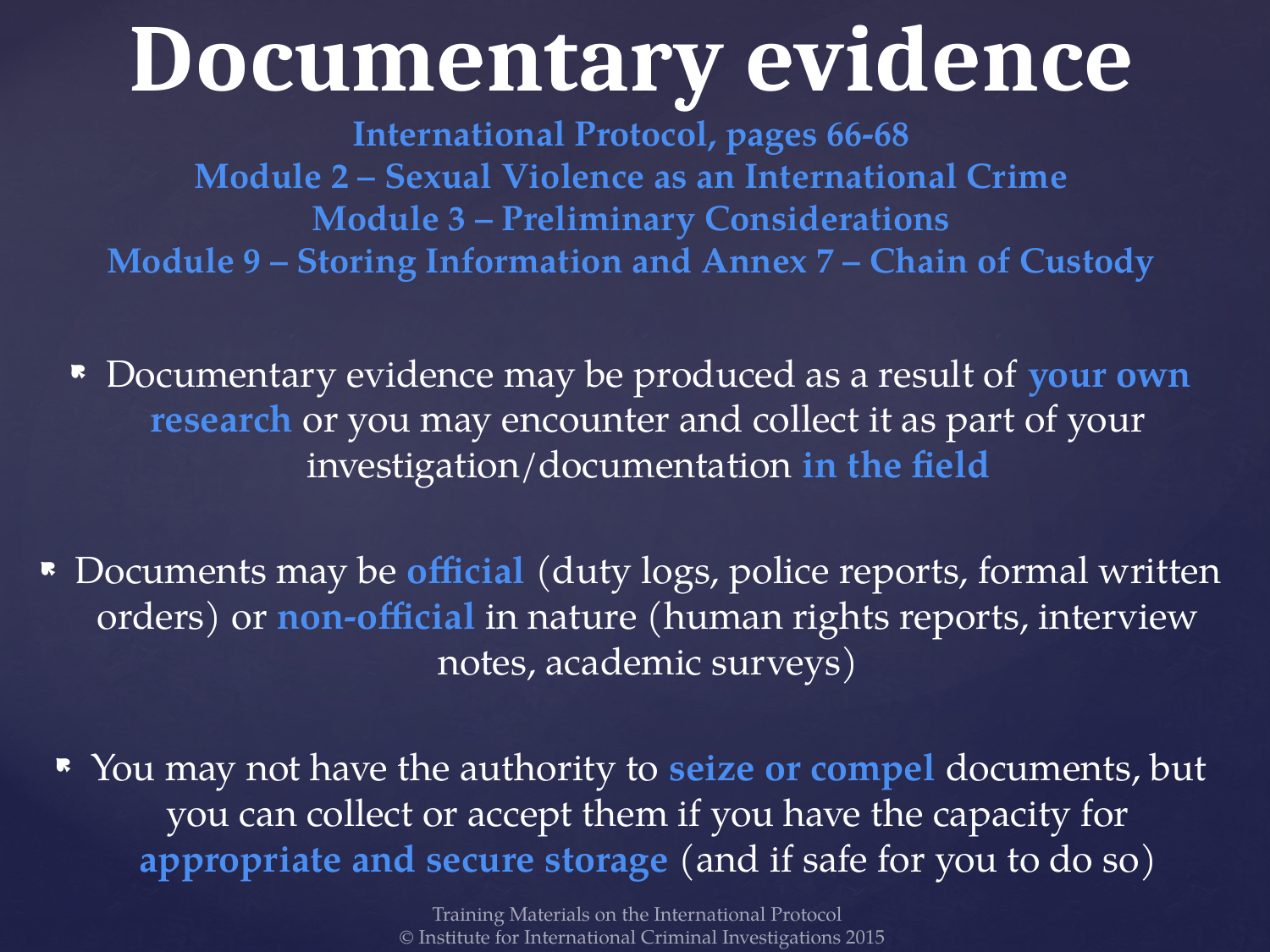

# Documentary evidence International Protocol, pages 66-68 Module 2 – Sexual Violence as an International Crime Module 3 – Preliminary Considerations Module 9 – Storing Information and Annex 7 – Chain of Custody
Documentary evidence may be produced as a result of your own research or you may encounter and collect it as part of your investigation/documentation in the field

Documents may be official (duty logs, police reports, formal written orders) or non-official in nature (human rights reports, interview notes, academic surveys)

You may not have the authority to seize or compel documents, but you can collect or accept them if you have the capacity for appropriate and secure storage (and if safe for you to do so)
Training Materials on the International Protocol
© Institute for International Criminal Investigations 2015